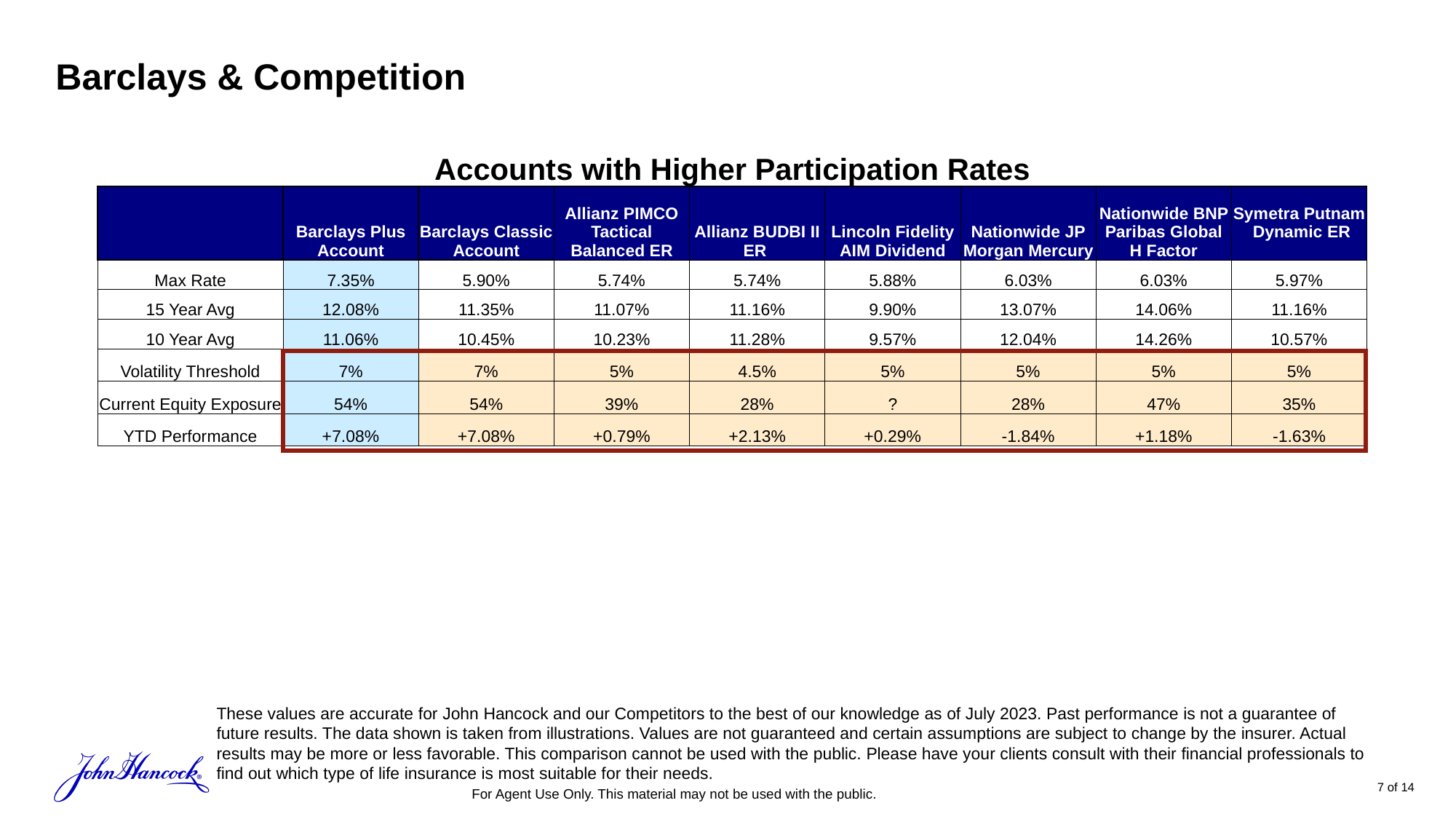

# Barclays & Competition

| Accounts with Higher Participation Rates |  |  |  |  |  |  |  |  |
| --- | --- | --- | --- | --- | --- | --- | --- | --- |
|  | Barclays Plus Account | Barclays Classic Account | Allianz PIMCO Tactical Balanced ER | Allianz BUDBI II ER | Lincoln Fidelity AIM Dividend | Nationwide JP Morgan Mercury | Nationwide BNP Paribas Global H Factor | Symetra Putnam Dynamic ER |
| Max Rate | 7.35% | 5.90% | 5.74% | 5.74% | 5.88% | 6.03% | 6.03% | 5.97% |
| 15 Year Avg | 12.08% | 11.35% | 11.07% | 11.16% | 9.90% | 13.07% | 14.06% | 11.16% |
| 10 Year Avg | 11.06% | 10.45% | 10.23% | 11.28% | 9.57% | 12.04% | 14.26% | 10.57% |
| Volatility Threshold | 7% | 7% | 5% | 4.5% | 5% | 5% | 5% | 5% |
| Current Equity Exposure | 54% | 54% | 39% | 28% | ? | 28% | 47% | 35% |
| YTD Performance | +7.08% | +7.08% | +0.79% | +2.13% | +0.29% | -1.84% | +1.18% | -1.63% |

These values are accurate for John Hancock and our Competitors to the best of our knowledge as of July 2023. Past performance is not a guarantee of future results. The data shown is taken from illustrations. Values are not guaranteed and certain assumptions are subject to change by the insurer. Actual results may be more or less favorable. This comparison cannot be used with the public. Please have your clients consult with their financial professionals to find out which type of life insurance is most suitable for their needs.
7 of 14